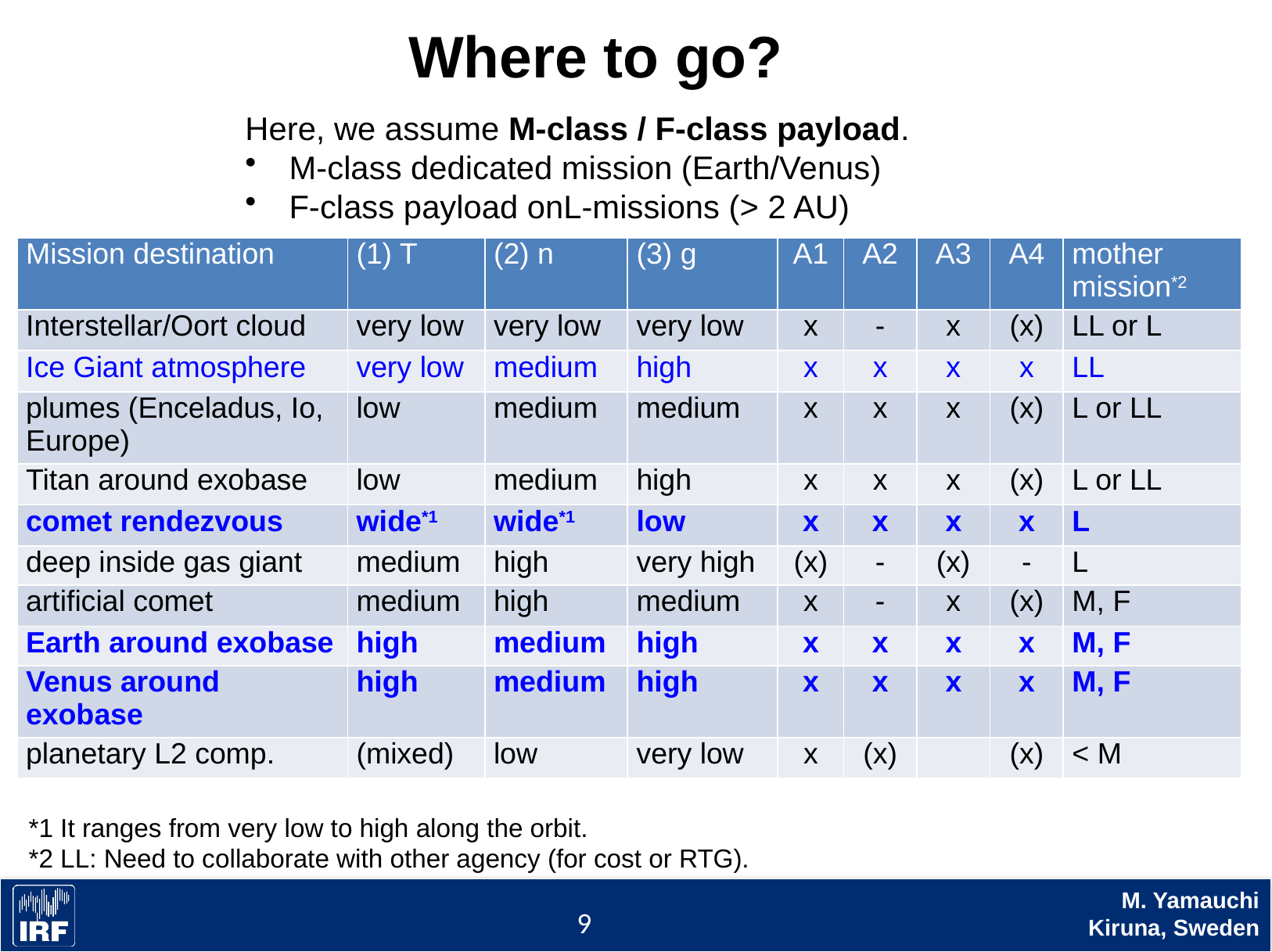

# Where to go?
Here, we assume M-class / F-class payload.
M-class dedicated mission (Earth/Venus)
F-class payload onL-missions (> 2 AU)
| Mission destination | (1) T | (2) n | (3) g | A1 | A2 | A3 | A4 | mother mission\*2 |
| --- | --- | --- | --- | --- | --- | --- | --- | --- |
| Interstellar/Oort cloud | very low | very low | very low | x | - | x | (x) | LL or L |
| Ice Giant atmosphere | very low | medium | high | x | x | x | x | LL |
| plumes (Enceladus, Io, Europe) | low | medium | medium | x | x | x | (x) | L or LL |
| Titan around exobase | low | medium | high | x | x | x | (x) | L or LL |
| comet rendezvous | wide\*1 | wide\*1 | low | x | x | x | x | L |
| deep inside gas giant | medium | high | very high | (x) | - | (x) | - | L |
| artificial comet | medium | high | medium | x | - | x | (x) | M, F |
| Earth around exobase | high | medium | high | x | x | x | x | M, F |
| Venus around exobase | high | medium | high | x | x | x | x | M, F |
| planetary L2 comp. | (mixed) | low | very low | x | (x) |  | (x) | < M |
*1 It ranges from very low to high along the orbit.
*2 LL: Need to collaborate with other agency (for cost or RTG).